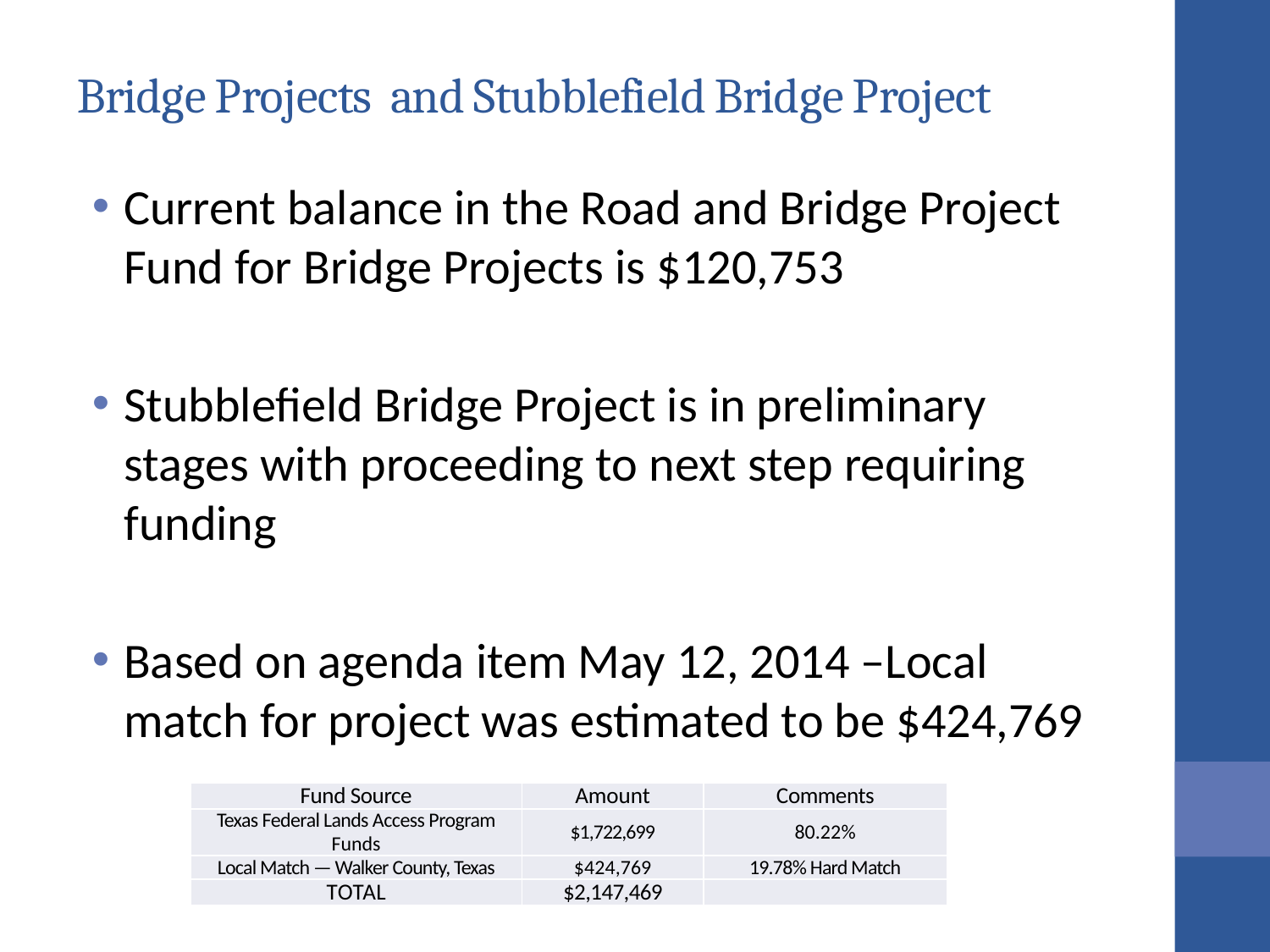

# Bridge Projects  and Stubblefield Bridge Project
Current balance in the Road and Bridge Project Fund for Bridge Projects is $120,753

Stubblefield Bridge Project is in preliminary stages with proceeding to next step requiring  funding

Based on agenda item May 12, 2014 –Local match for project was estimated to be $424,769

| Fund Source | Amount | Comments |
| --- | --- | --- |
| Texas Federal Lands Access Program Funds | $1,722,699 | 80.22% |
| Local Match — Walker County, Texas | $424,769 | 19.78% Hard Match |
| TOTAL | $2,147,469 |  |